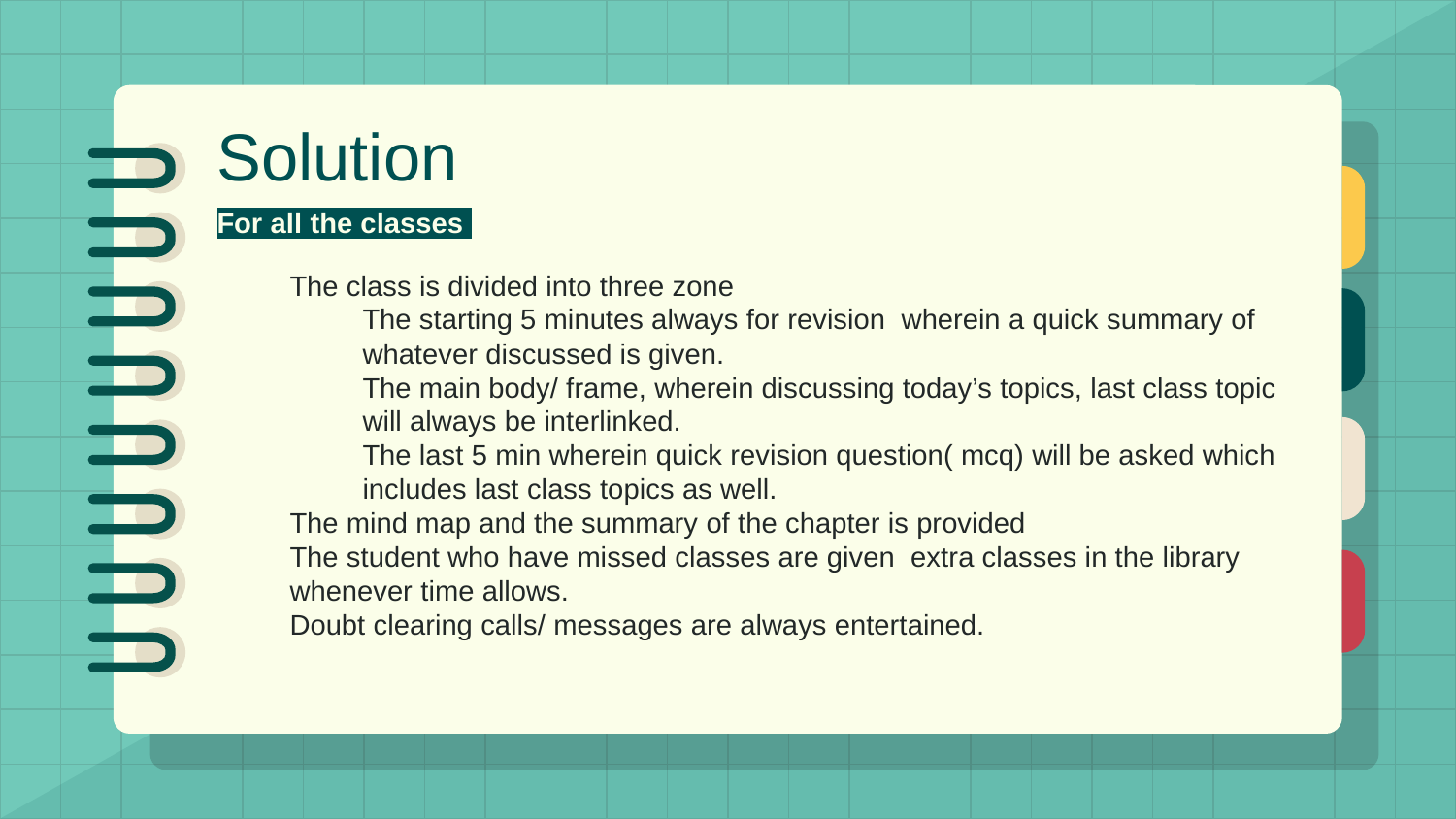

# Solution
For all the classes
The class is divided into three zone
The starting 5 minutes always for revision  wherein a quick summary of whatever discussed is given.
The main body/ frame, wherein discussing today’s topics, last class topic will always be interlinked.
The last 5 min wherein quick revision question( mcq) will be asked which includes last class topics as well.
The mind map and the summary of the chapter is provided
The student who have missed classes are given  extra classes in the library whenever time allows.
Doubt clearing calls/ messages are always entertained.